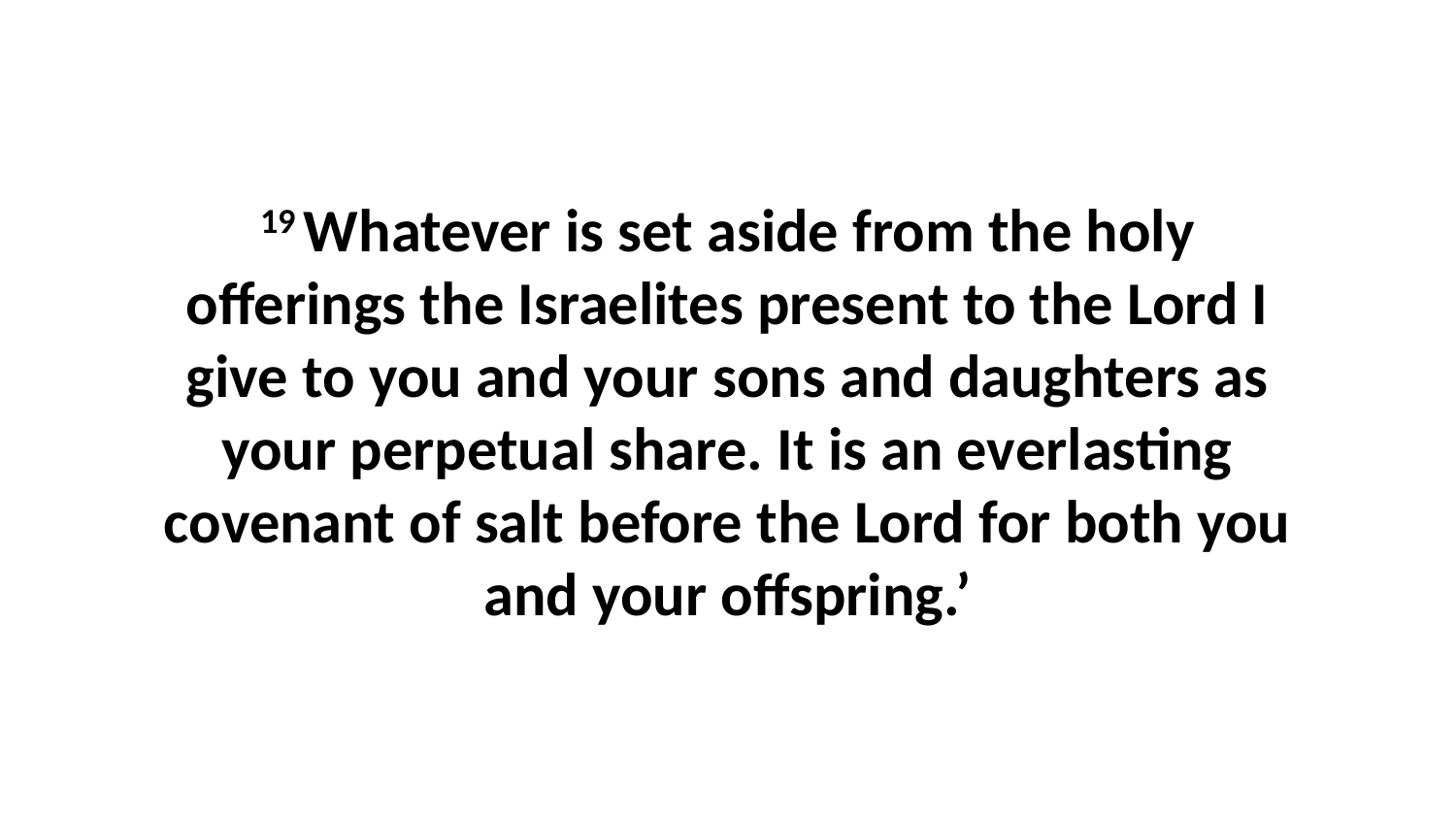

19 Whatever is set aside from the holy offerings the Israelites present to the Lord I give to you and your sons and daughters as your perpetual share. It is an everlasting covenant of salt before the Lord for both you and your offspring.’